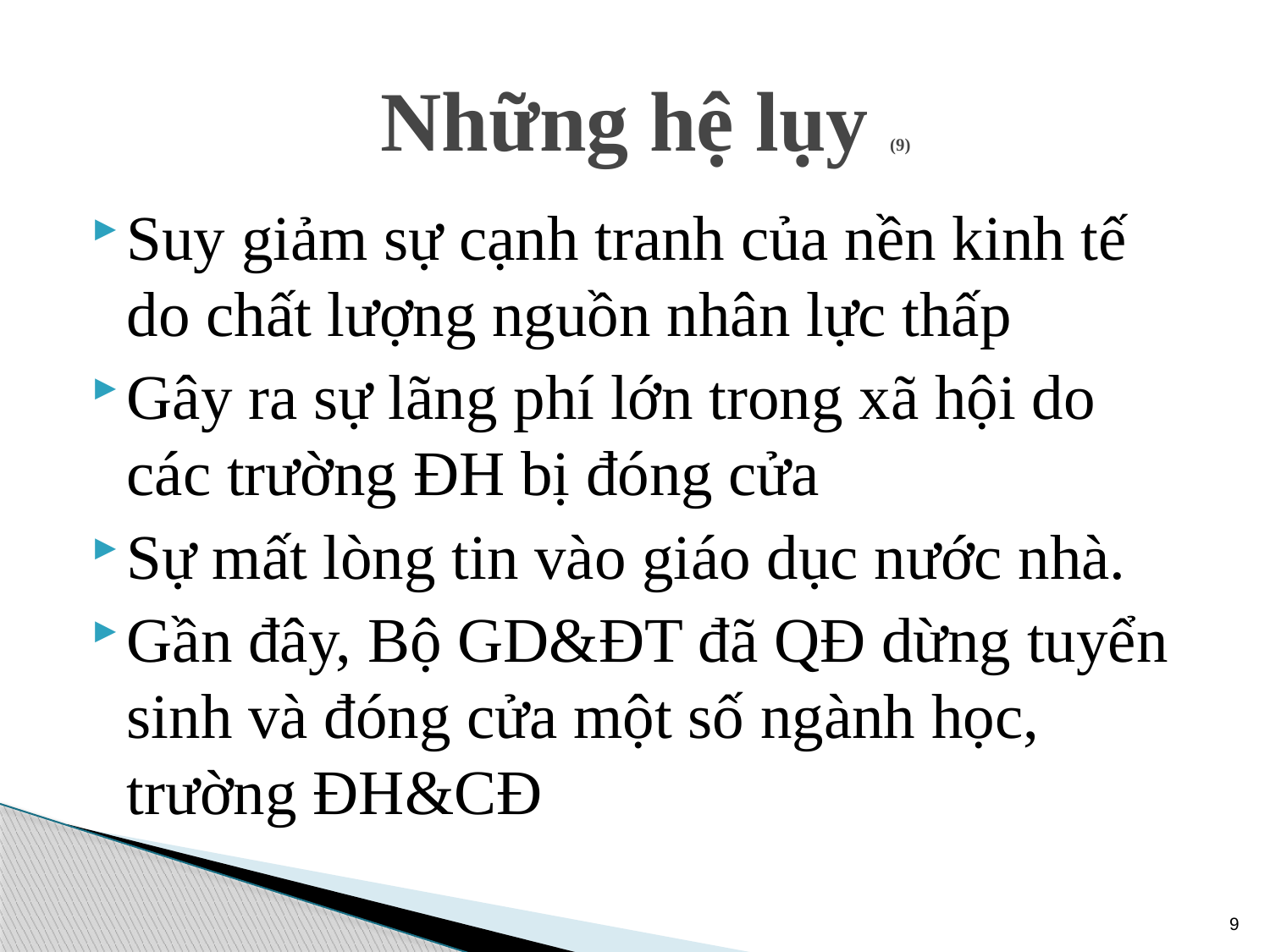

# Những hệ lụy (9)
Suy giảm sự cạnh tranh của nền kinh tế do chất lượng nguồn nhân lực thấp
Gây ra sự lãng phí lớn trong xã hội do các trường ĐH bị đóng cửa
Sự mất lòng tin vào giáo dục nước nhà.
Gần đây, Bộ GD&ĐT đã QĐ dừng tuyển sinh và đóng cửa một số ngành học, trường ĐH&CĐ
9